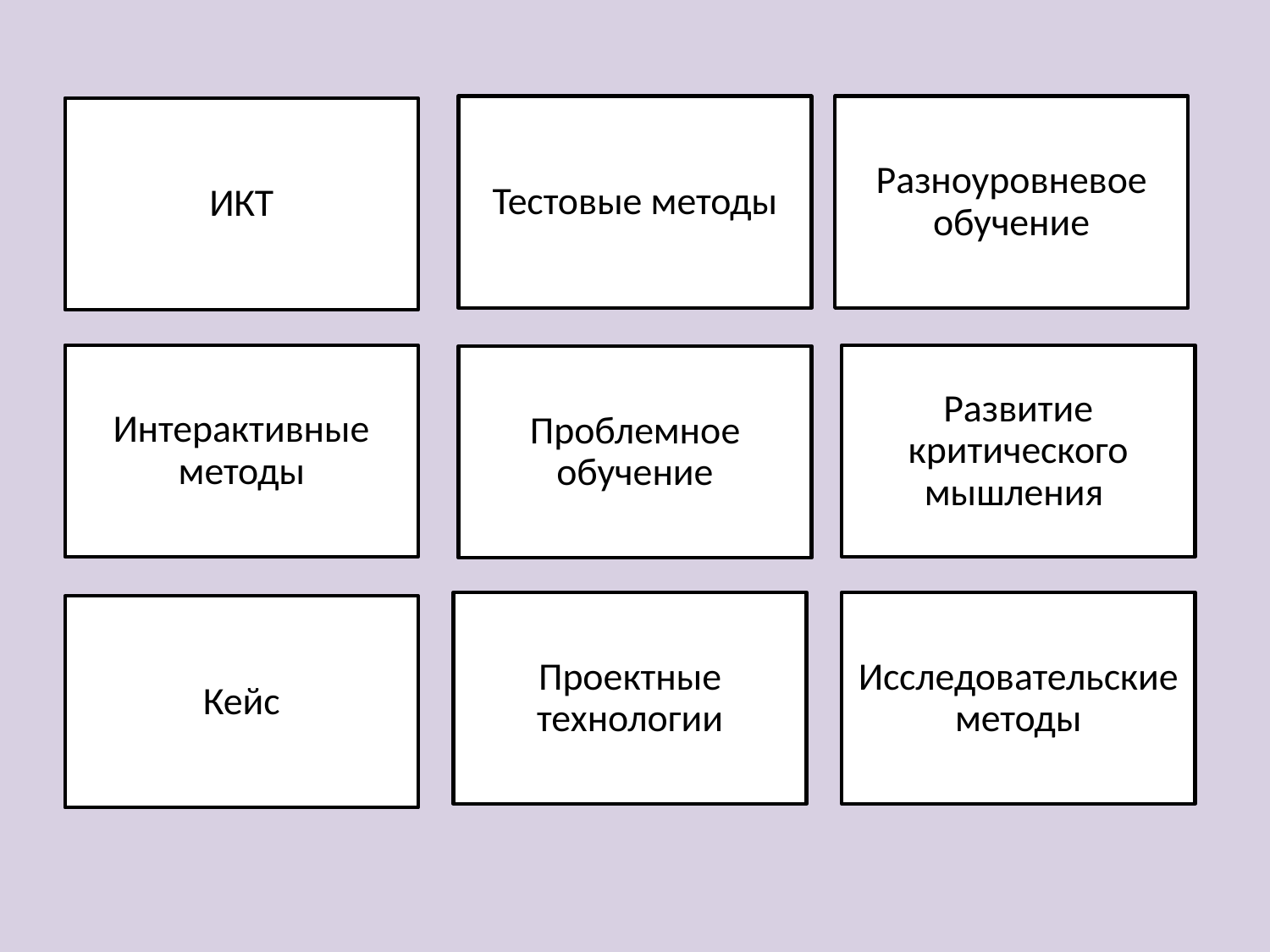

ИКТ
Проблемное обучение
Кейс
Интерактивные методы
Тестовые методы
Развитие критического мышления
Разноуровневое обучение
Проектные технологии
Исследовательские методы